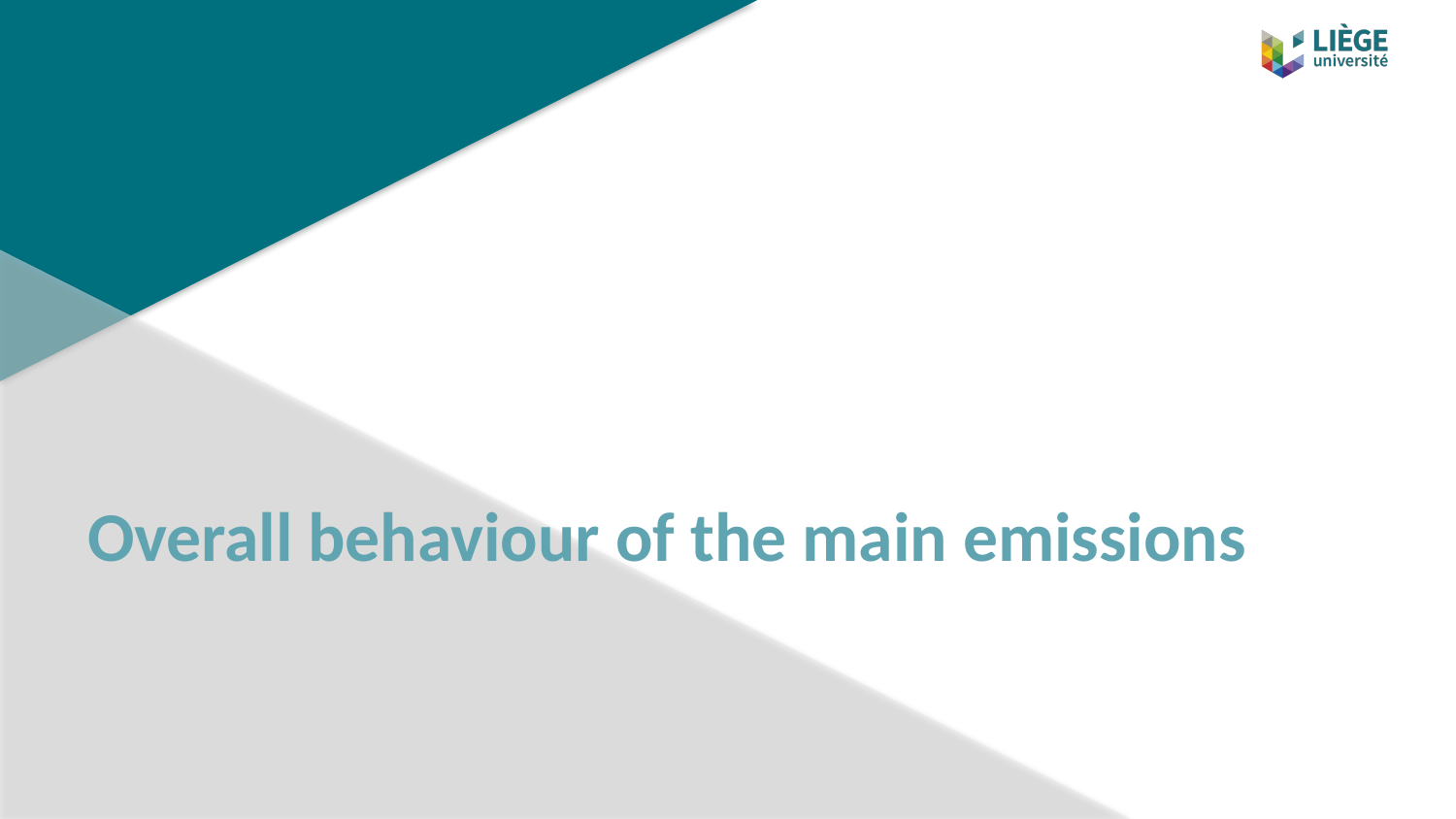

# Overall behaviour of the main emissions